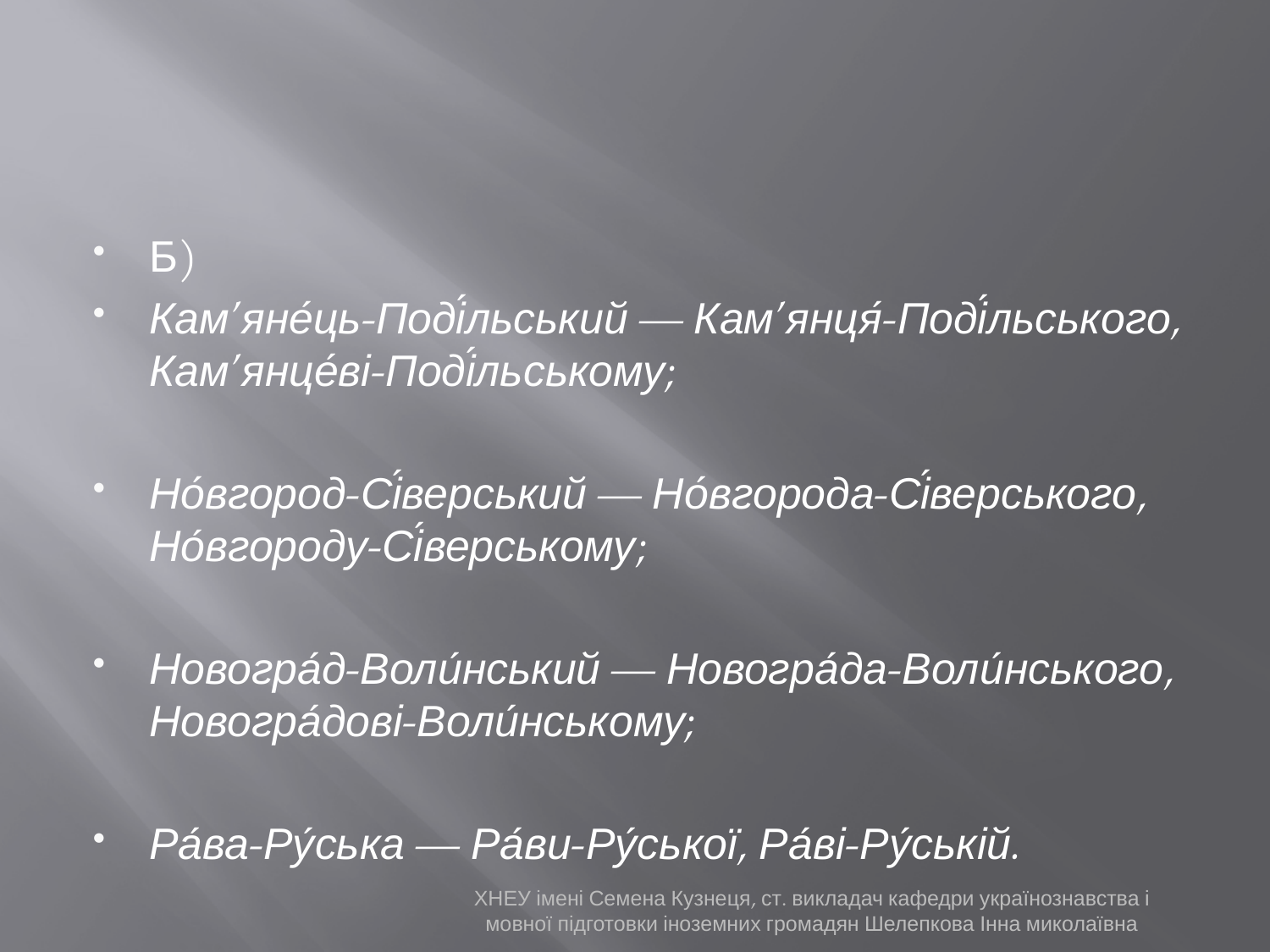

#
Б)
Кам’яне́ць-Поді́льський — Кам’янця́-Поді́льського, Кам’янце́ві-Поді́льському;

Но́вгород-Сі́верський — Но́вгорода-Сі́верського, Но́вгороду-Сі́верському;

Новогра́д-Воли́нський — Новогра́да-Воли́нського, Новогра́дові-Воли́нському;

Ра́ва-Ру́ська — Ра́ви-Ру́ської, Ра́ві-Ру́ській.
ХНЕУ імені Семена Кузнеця, ст. викладач кафедри українознавства і мовної підготовки іноземних громадян Шелепкова Інна миколаївна